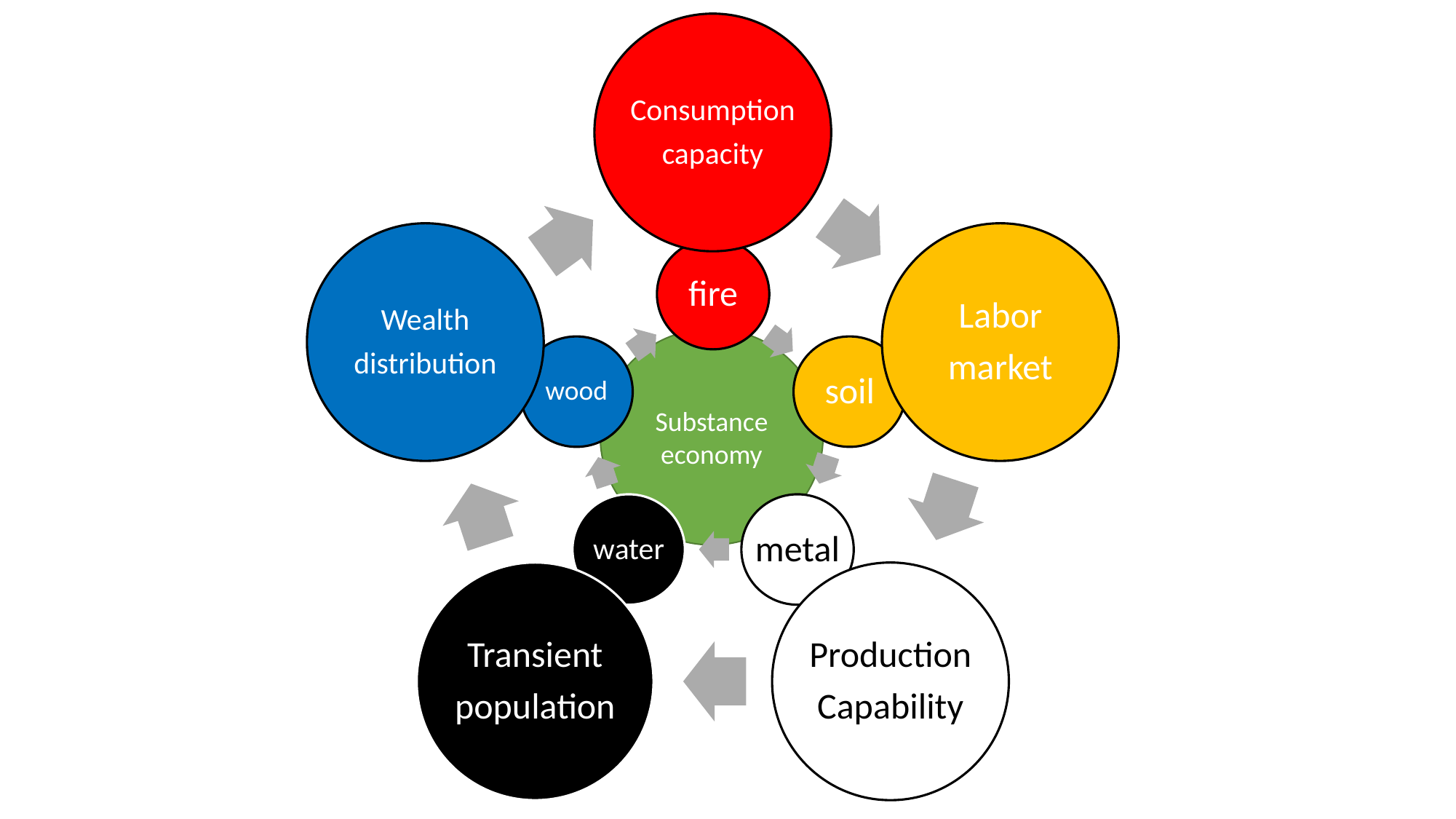

Consumption
capacity

Wealth
distribution
Labor
market

Transient
population
Production
Capability

fire

wood
soil

water
metal

Substance
economy